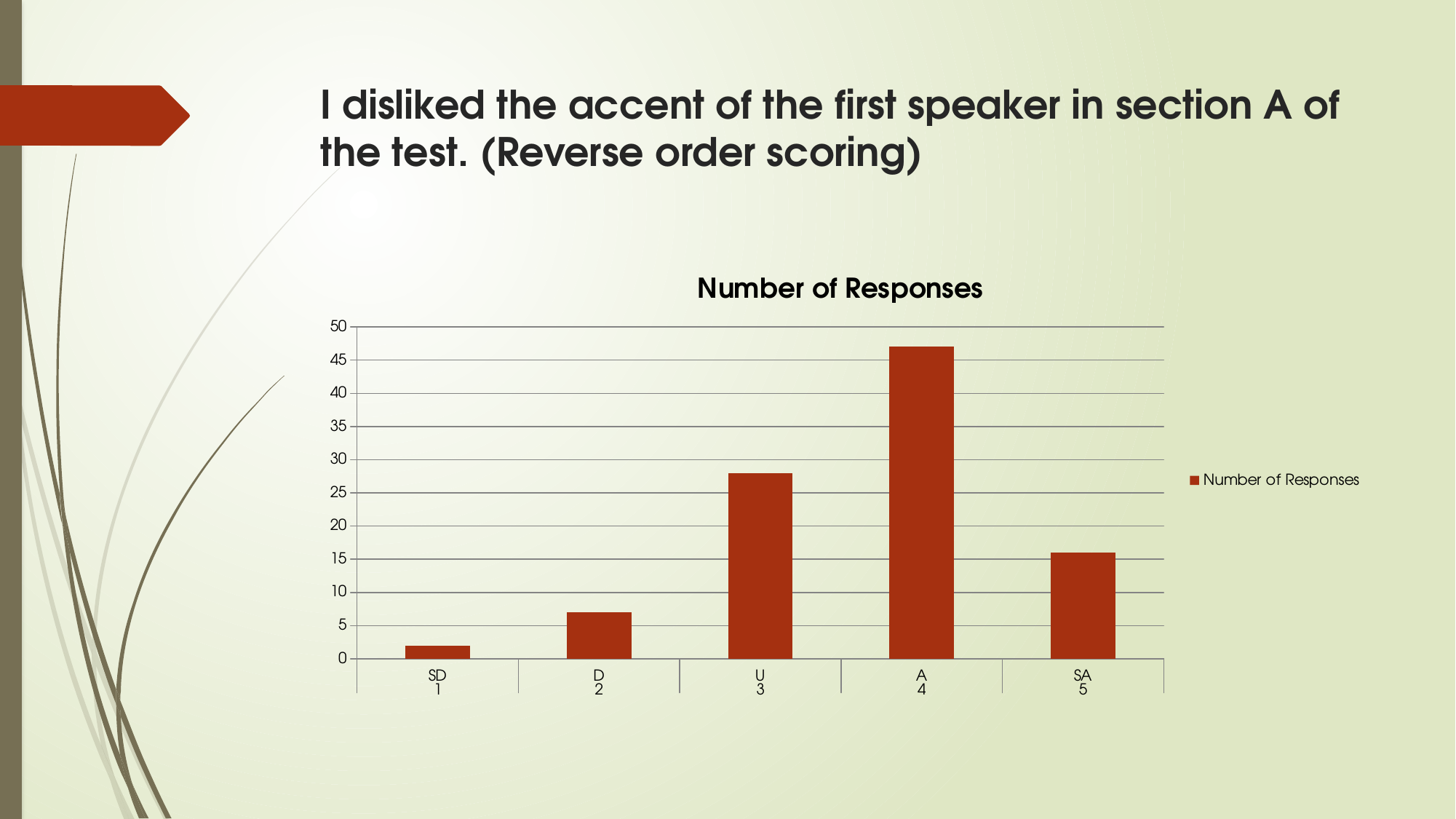

# I disliked the accent of the first speaker in section A of the test. (Reverse order scoring)

### Chart:

| Category | Number of Responses |
|---|---|
| SD | 2.0 |
| D | 7.0 |
| U | 28.0 |
| A | 47.0 |
| SA | 16.0 |